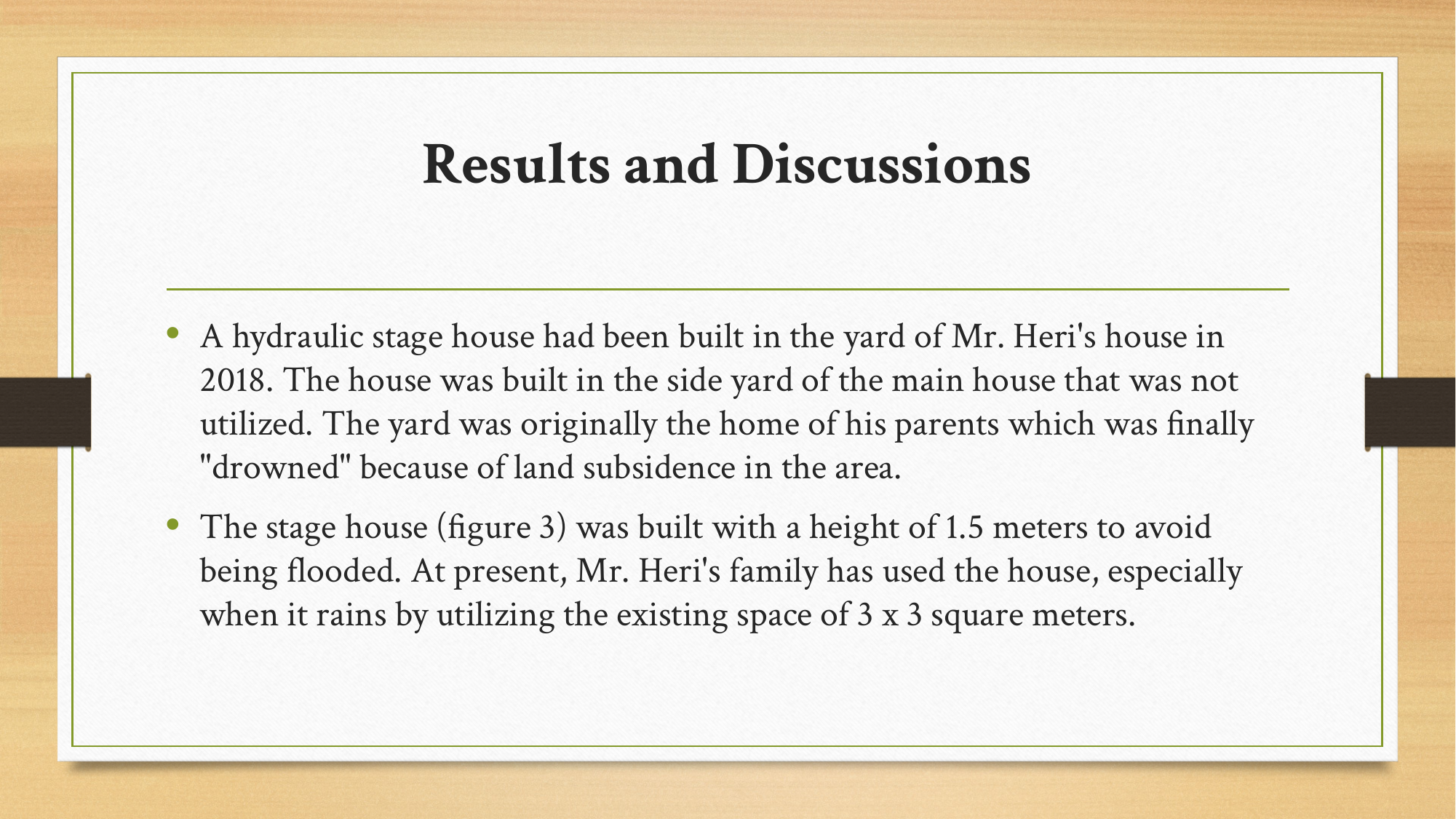

# Results and Discussions
A hydraulic stage house had been built in the yard of Mr. Heri's house in 2018. The house was built in the side yard of the main house that was not utilized. The yard was originally the home of his parents which was finally "drowned" because of land subsidence in the area.
The stage house (figure 3) was built with a height of 1.5 meters to avoid being flooded. At present, Mr. Heri's family has used the house, especially when it rains by utilizing the existing space of 3 x 3 square meters.